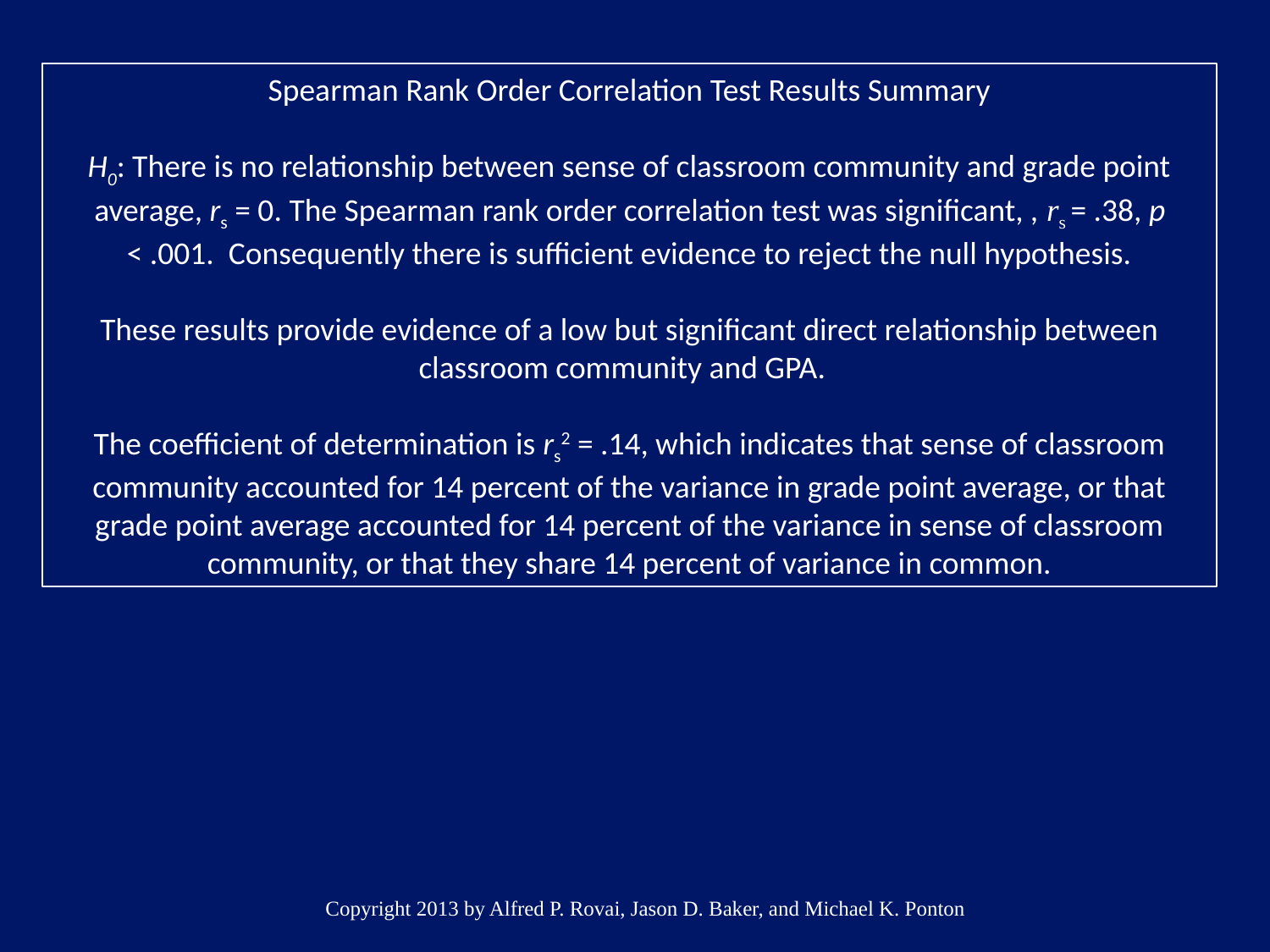

Spearman Rank Order Correlation Test Results Summary

H0: There is no relationship between sense of classroom community and grade point average, rs = 0. The Spearman rank order correlation test was significant, , rs = .38, p < .001.  Consequently there is sufficient evidence to reject the null hypothesis.

These results provide evidence of a low but significant direct relationship between classroom community and GPA.

The coefficient of determination is rs2 = .14, which indicates that sense of classroom community accounted for 14 percent of the variance in grade point average, or that grade point average accounted for 14 percent of the variance in sense of classroom community, or that they share 14 percent of variance in common.
Copyright 2013 by Alfred P. Rovai, Jason D. Baker, and Michael K. Ponton